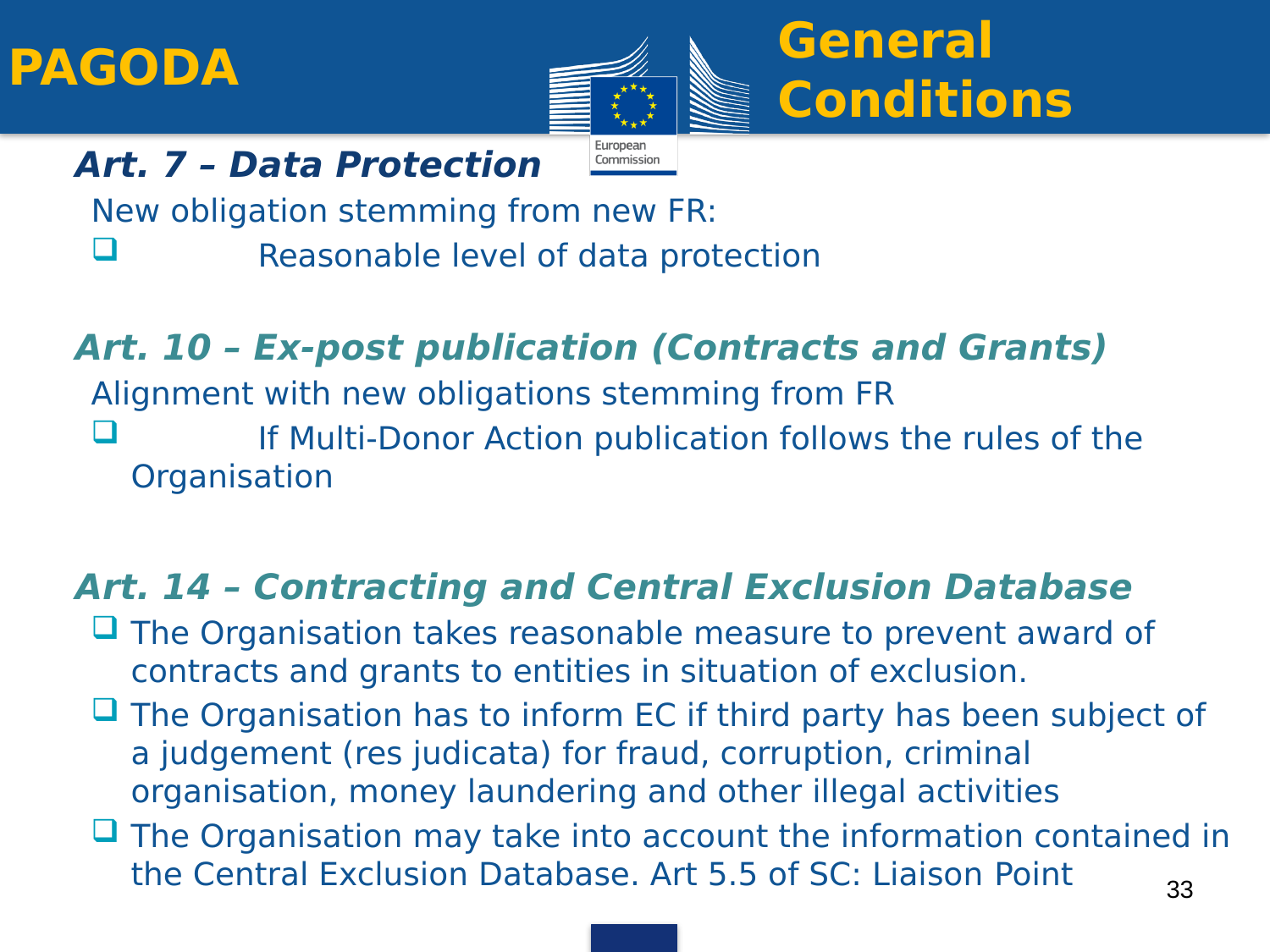

# PAGODA
General
Conditions

Art. 7 – Data Protection
New obligation stemming from new FR:
	Reasonable level of data protection

Art. 10 – Ex-post publication (Contracts and Grants)
Alignment with new obligations stemming from FR
	If Multi-Donor Action publication follows the rules of the Organisation

Art. 14 – Contracting and Central Exclusion Database
The Organisation takes reasonable measure to prevent award of  contracts and grants to entities in situation of exclusion.
The Organisation has to inform EC if third party has been subject of a judgement (res judicata) for fraud, corruption, criminal organisation, money laundering and other illegal activities
The Organisation may take into account the information contained in the Central Exclusion Database. Art 5.5 of SC: Liaison Point

33